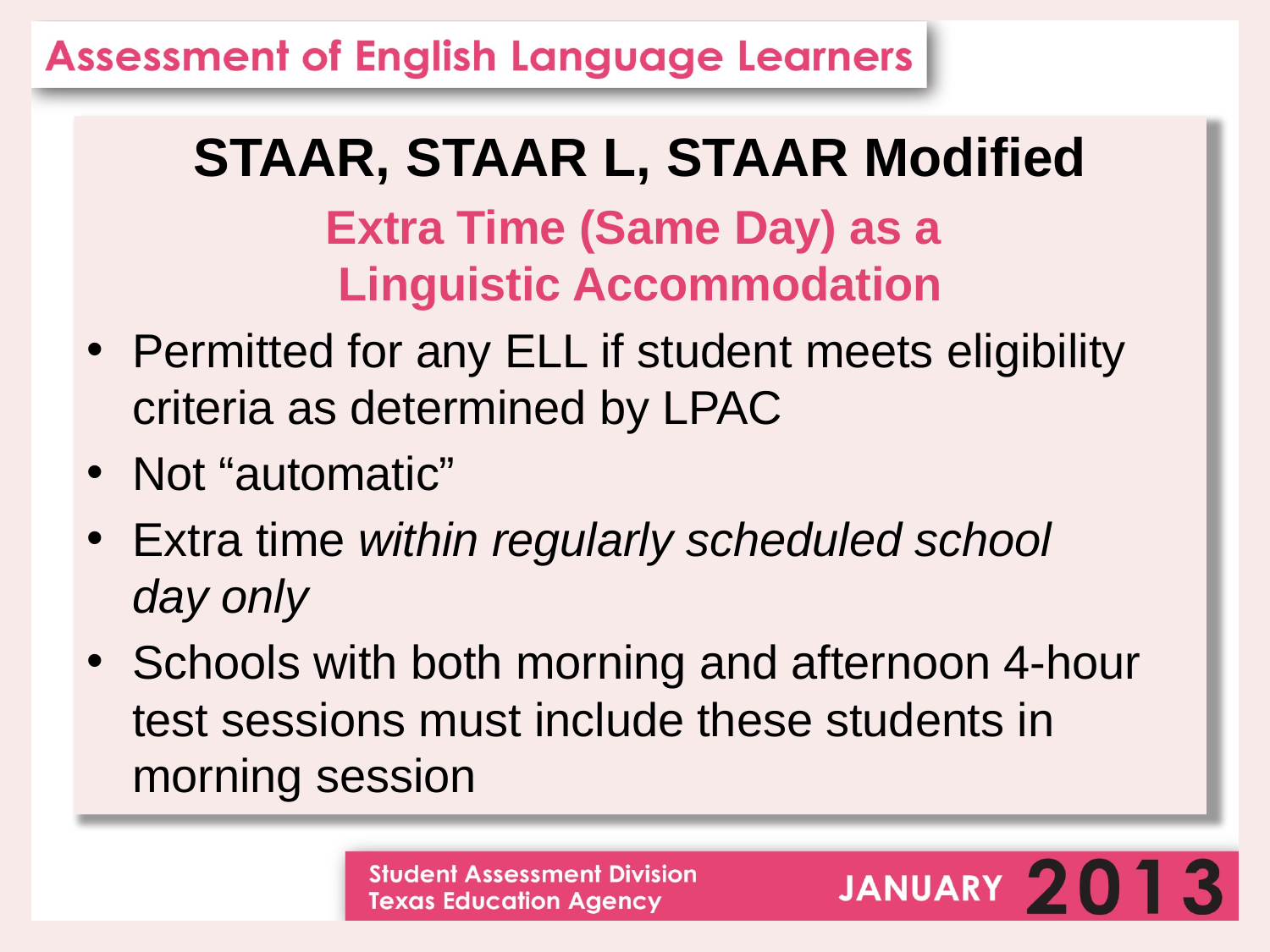

STAAR, STAAR L, STAAR Modified
Extra Time (Same Day) as a
Linguistic Accommodation
Permitted for any ELL if student meets eligibility criteria as determined by LPAC
Not “automatic”
Extra time within regularly scheduled school
day only
Schools with both morning and afternoon 4-hour test sessions must include these students in morning session